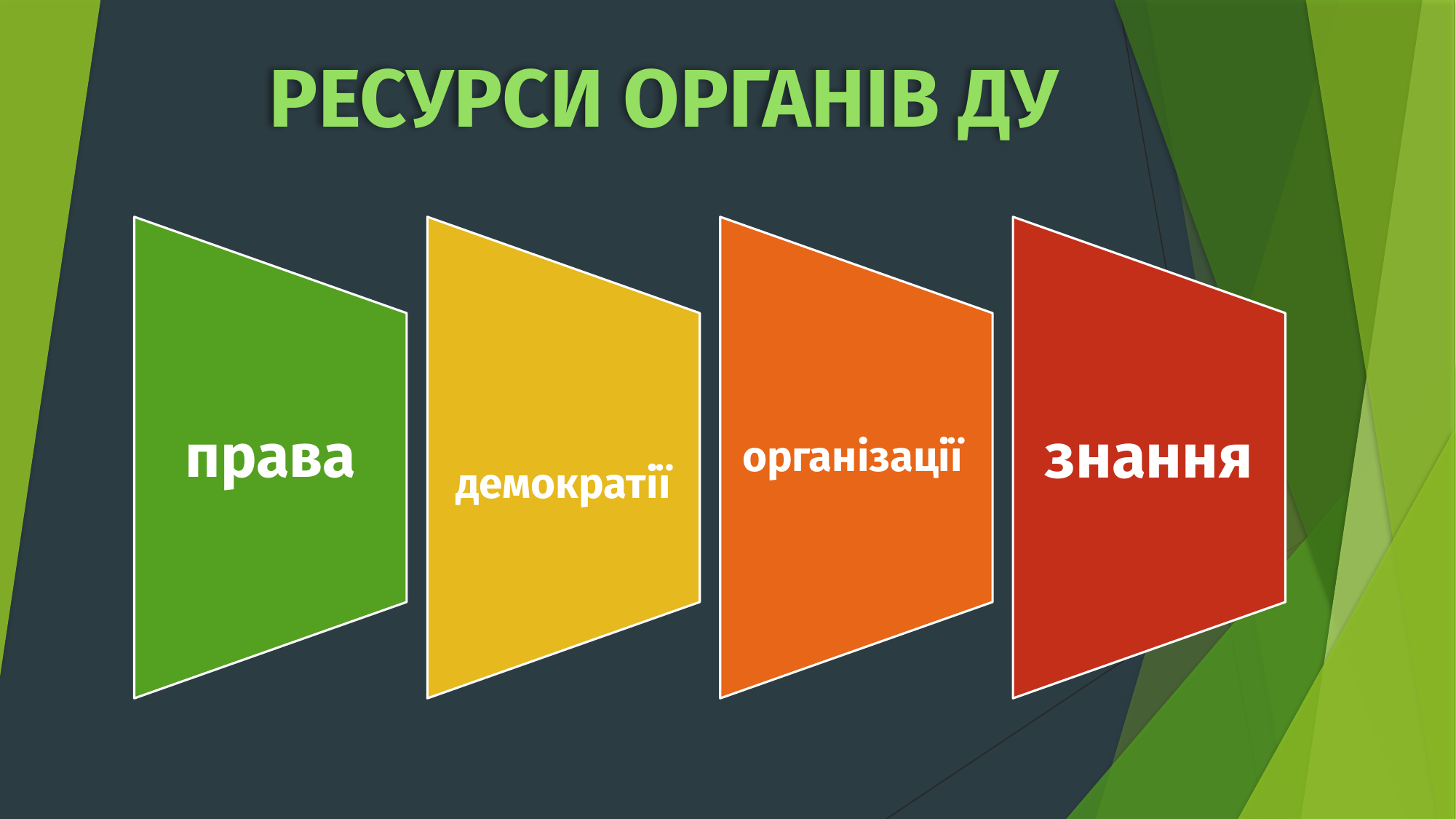

РЕСУРСИ ОРГАНІВ ДУ
права

демократії

організації
знання